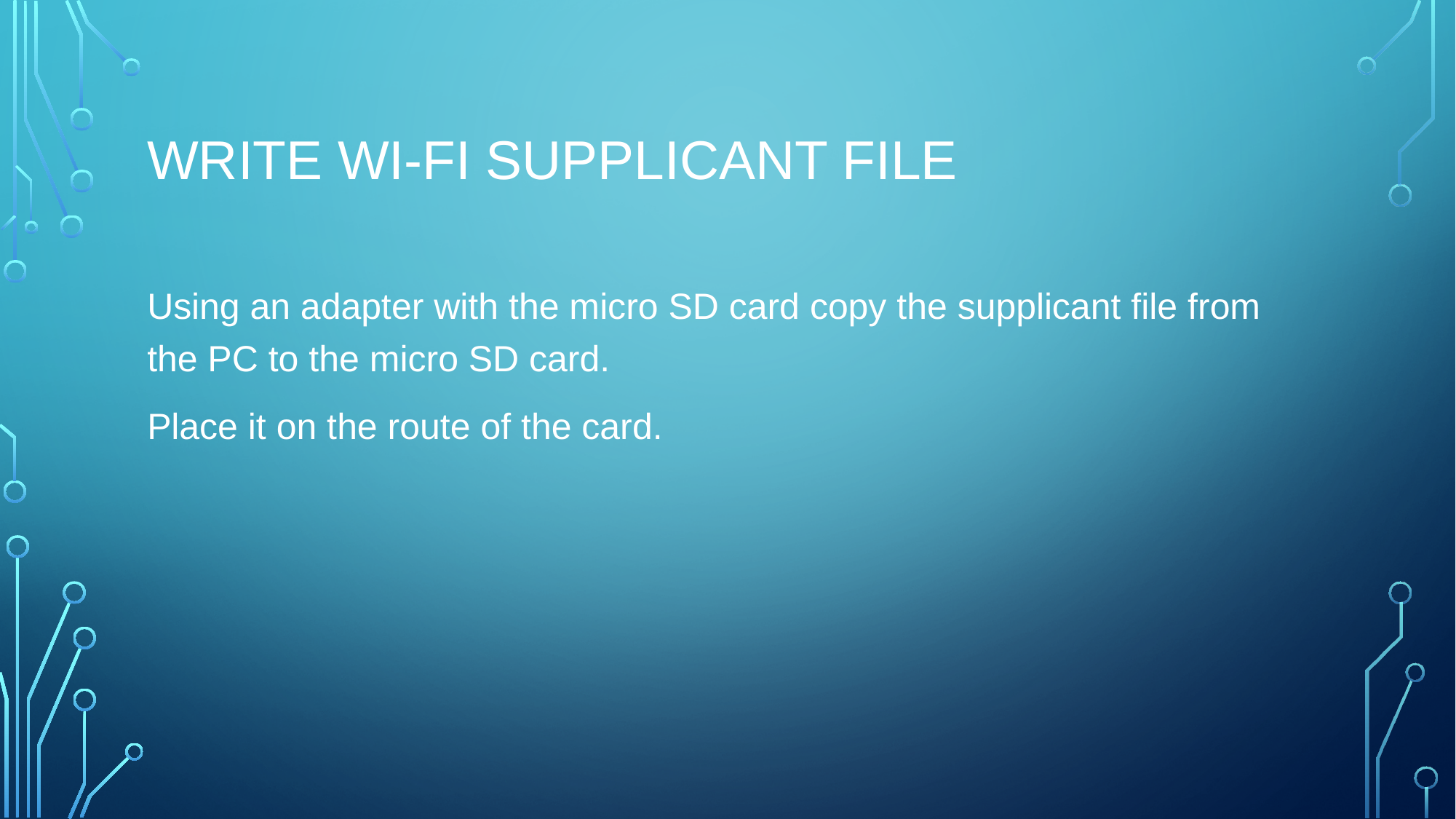

# Write wi-fi supplicant file
Using an adapter with the micro SD card copy the supplicant file from the PC to the micro SD card.
Place it on the route of the card.